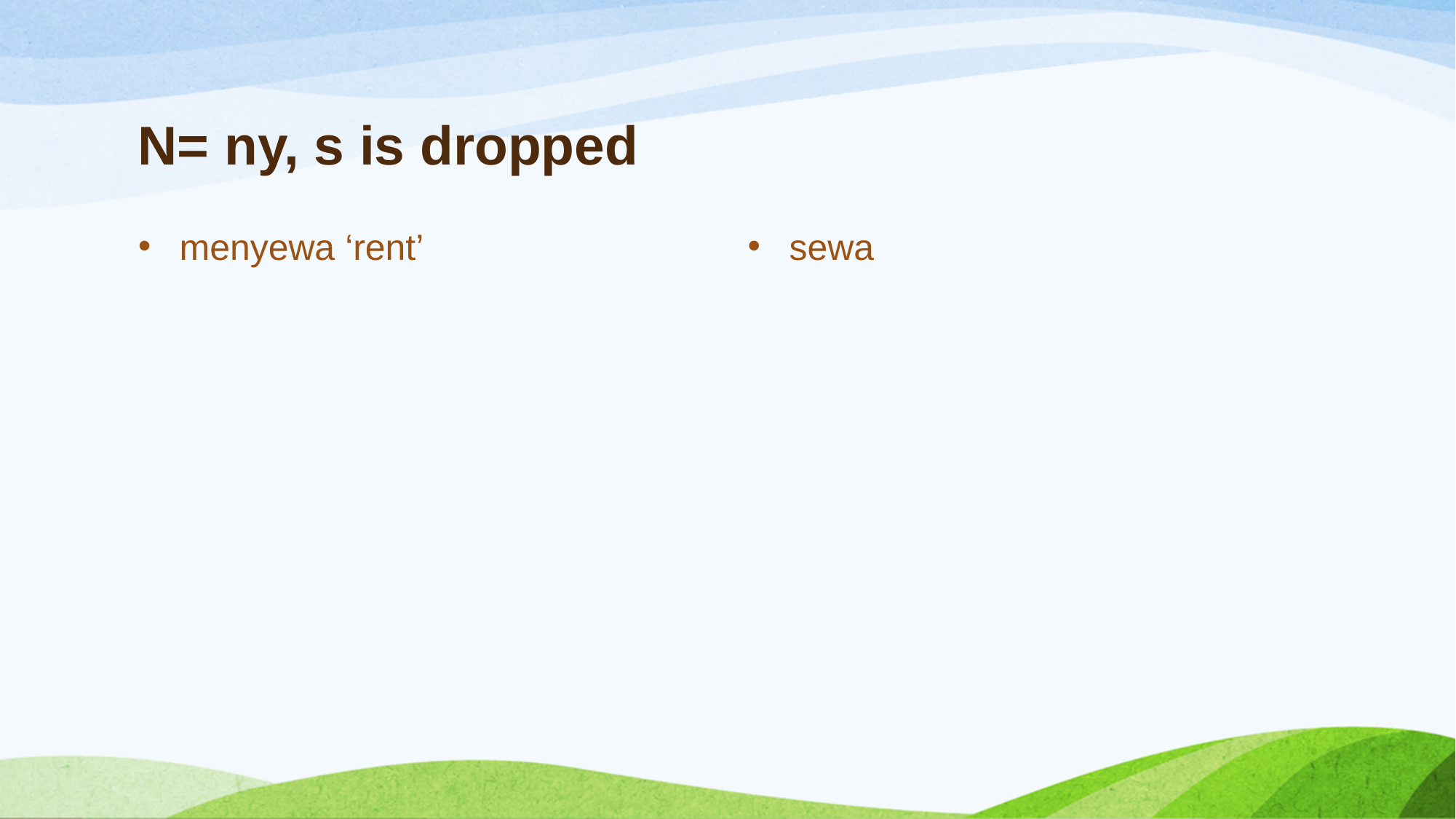

# N= ny, s is dropped
menyewa ‘rent’

sewa